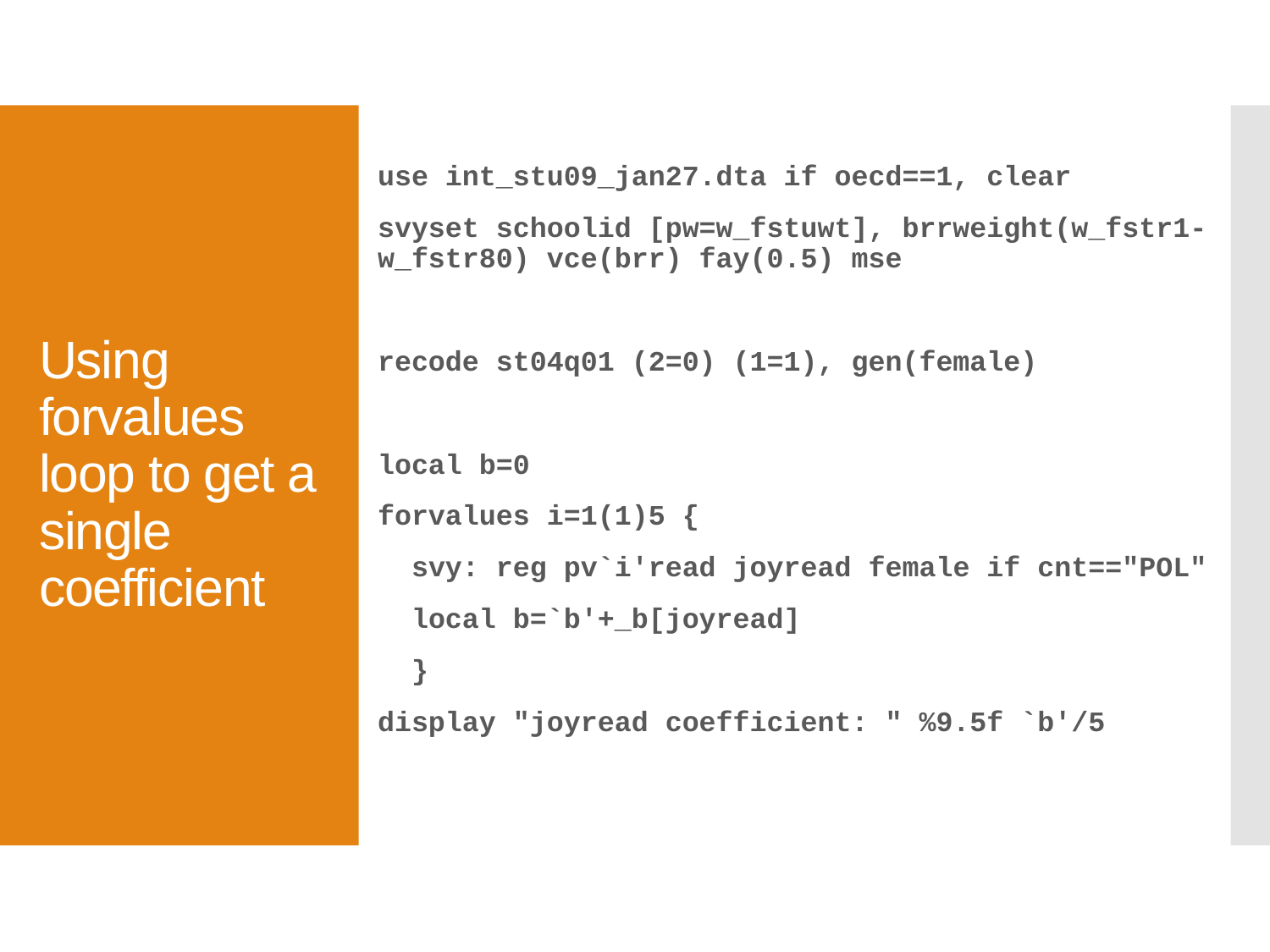

use int_stu09_jan27.dta if oecd==1, clear
svyset schoolid [pw=w_fstuwt], brrweight(w_fstr1-w_fstr80) vce(brr) fay(0.5) mse

recode st04q01 (2=0) (1=1), gen(female)

local b=0
forvalues i=1(1)5 {
  svy: reg pv`i'read joyread female if cnt=="POL"
  local b=`b'+_b[joyread]
  }
display "joyread coefficient: " %9.5f `b'/5

# Using forvalues loop to get a single coefficient